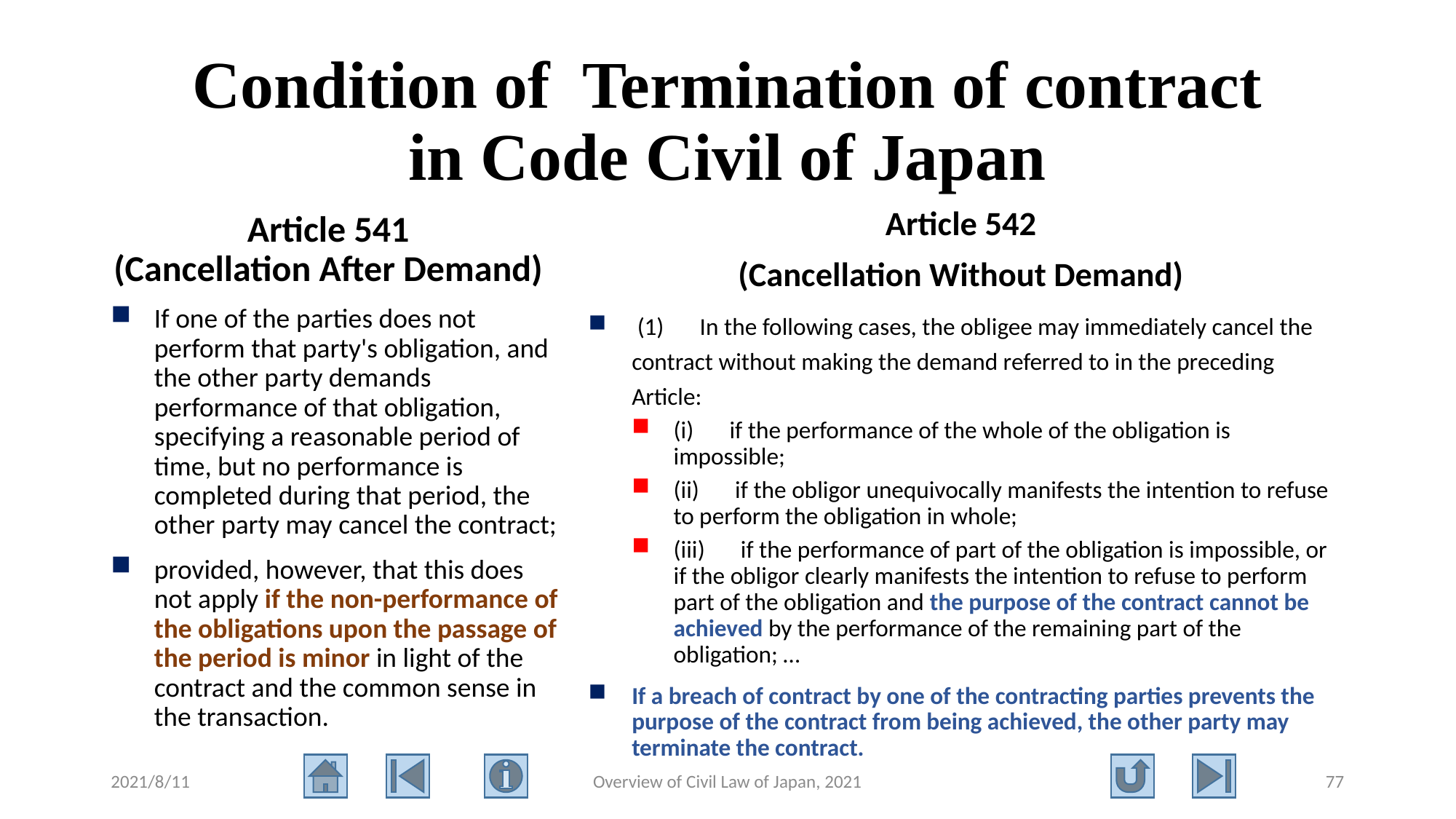

# Condition of  Termination of contract in Code Civil of Japan
Article 541
(Cancellation After Demand)
Article 542
(Cancellation Without Demand)
If one of the parties does not perform that party's obligation, and the other party demands performance of that obligation, specifying a reasonable period of time, but no performance is completed during that period, the other party may cancel the contract;
provided, however, that this does not apply if the non-performance of the obligations upon the passage of the period is minor in light of the contract and the common sense in the transaction.
 (1)　In the following cases, the obligee may immediately cancel the contract without making the demand referred to in the preceding Article:
(i)　if the performance of the whole of the obligation is impossible;
(ii)　if the obligor unequivocally manifests the intention to refuse to perform the obligation in whole;
(iii)　if the performance of part of the obligation is impossible, or if the obligor clearly manifests the intention to refuse to perform part of the obligation and the purpose of the contract cannot be achieved by the performance of the remaining part of the obligation; …
If a breach of contract by one of the contracting parties prevents the purpose of the contract from being achieved, the other party may terminate the contract.
2021/8/11
Overview of Civil Law of Japan, 2021
77